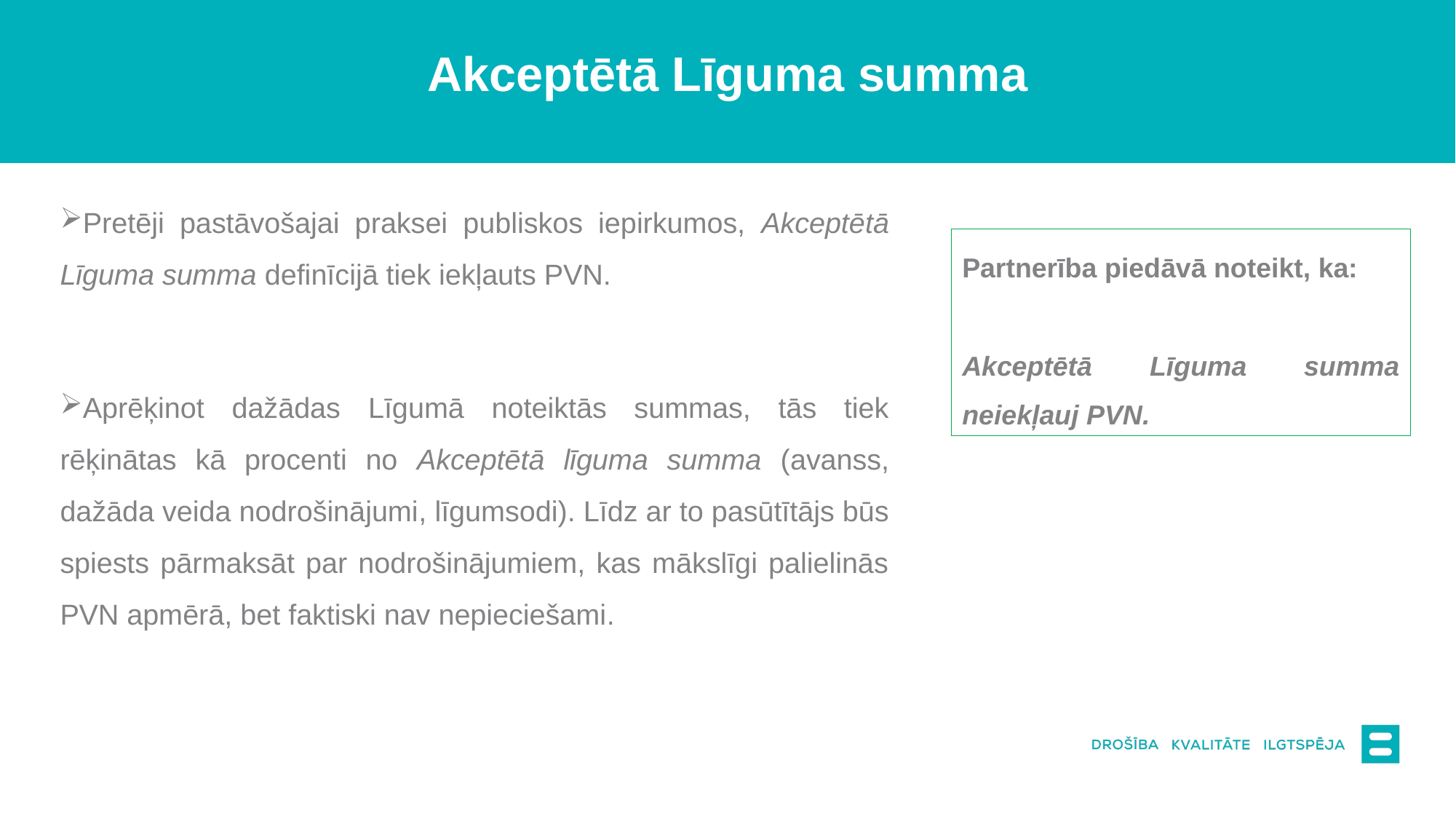

# Akceptētā Līguma summa
Pretēji pastāvošajai praksei publiskos iepirkumos, Akceptētā Līguma summa definīcijā tiek iekļauts PVN.

Aprēķinot dažādas Līgumā noteiktās summas, tās tiek rēķinātas kā procenti no Akceptētā līguma summa (avanss, dažāda veida nodrošinājumi, līgumsodi). Līdz ar to pasūtītājs būs spiests pārmaksāt par nodrošinājumiem, kas mākslīgi palielinās PVN apmērā, bet faktiski nav nepieciešami.

Partnerība piedāvā noteikt, ka:

Akceptētā Līguma summa neiekļauj PVN.